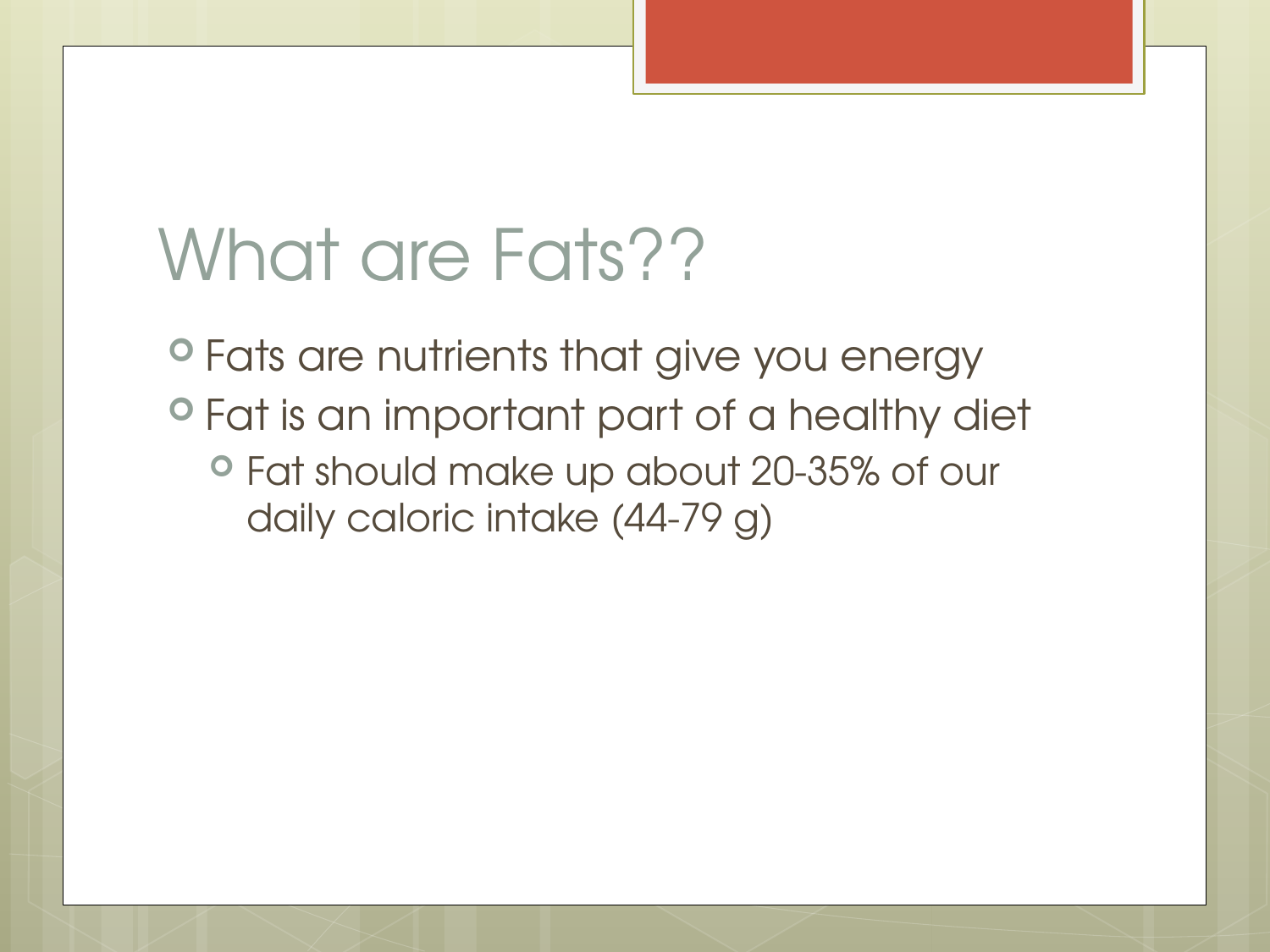

# What are Fats??
Fats are nutrients that give you energy
Fat is an important part of a healthy diet
Fat should make up about 20-35% of our daily caloric intake (44-79 g)